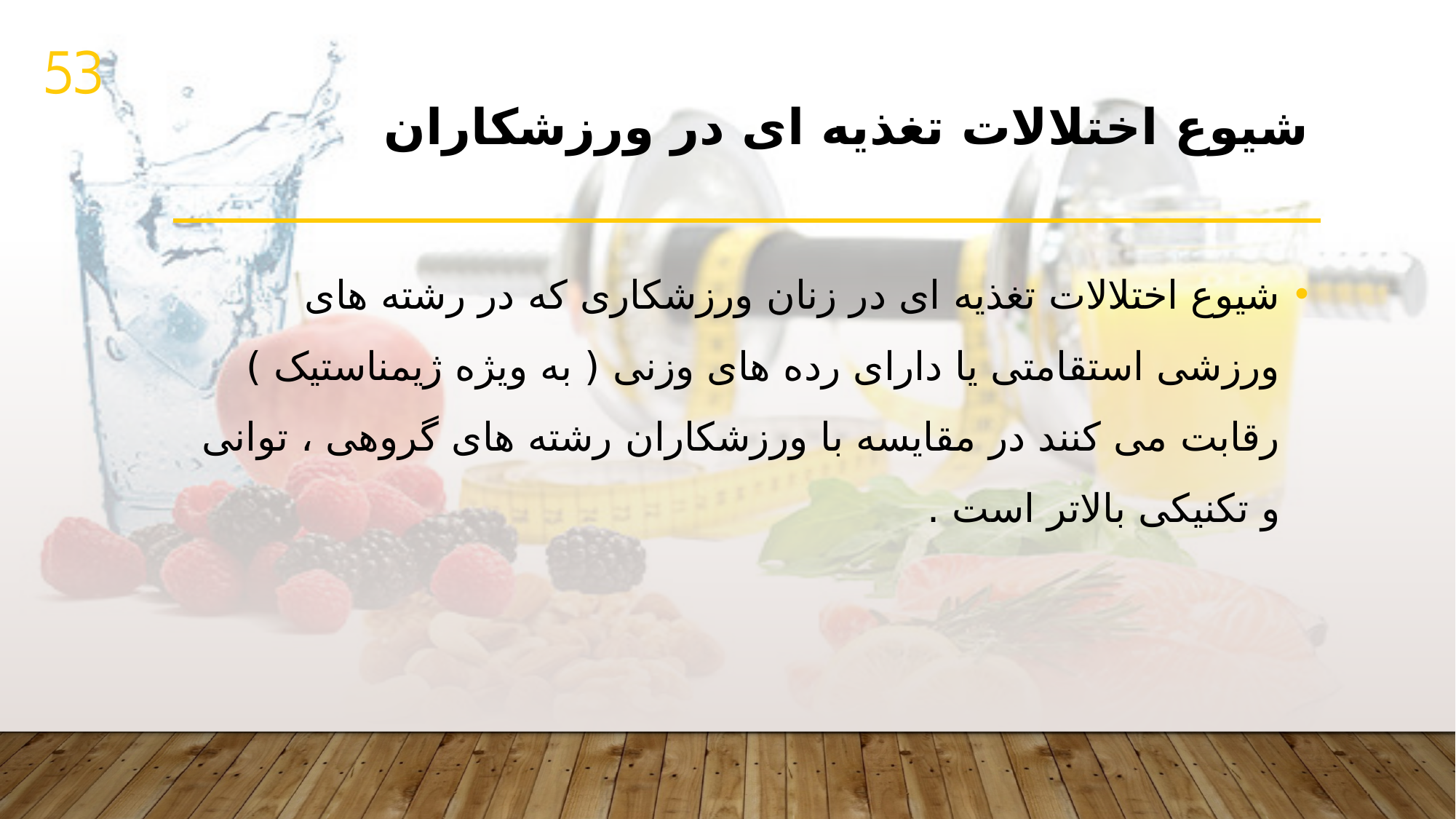

53
# شیوع اختلالات تغذیه ای در ورزشکاران
شیوع اختلالات تغذیه ای در زنان ورزشکاری که در رشته های ورزشی استقامتی یا دارای رده های وزنی ( به ویژه ژیمناستیک ) رقابت می کنند در مقایسه با ورزشکاران رشته های گروهی ، توانی و تکنیکی بالاتر است .